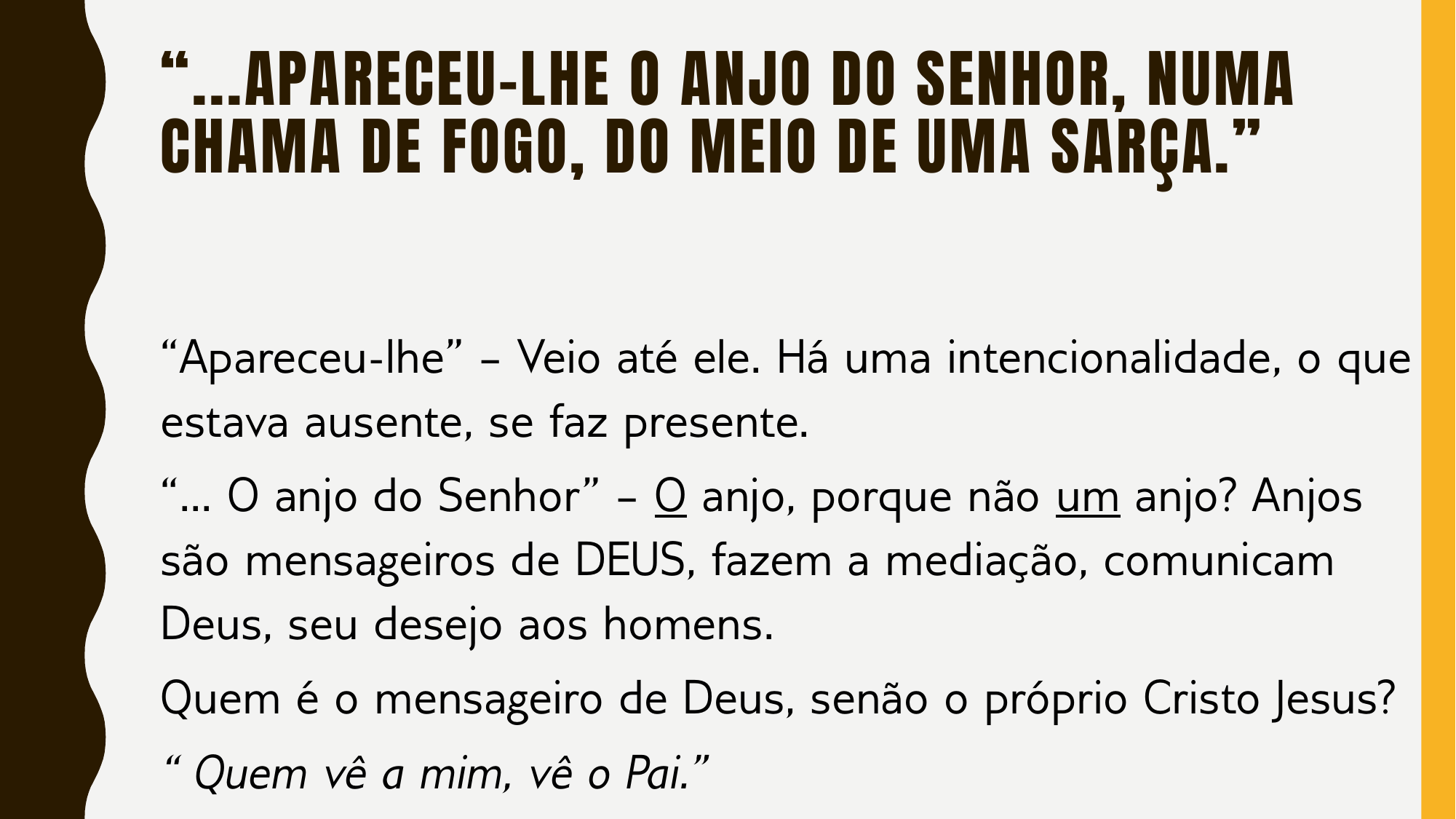

# “...Apareceu-lhe o anjo do Senhor, numa chama de fogo, do meio de uma sarça.”
“Apareceu-lhe” – Veio até ele. Há uma intencionalidade, o que estava ausente, se faz presente.
“... O anjo do Senhor” – O anjo, porque não um anjo? Anjos são mensageiros de DEUS, fazem a mediação, comunicam Deus, seu desejo aos homens.
Quem é o mensageiro de Deus, senão o próprio Cristo Jesus?
“ Quem vê a mim, vê o Pai.”